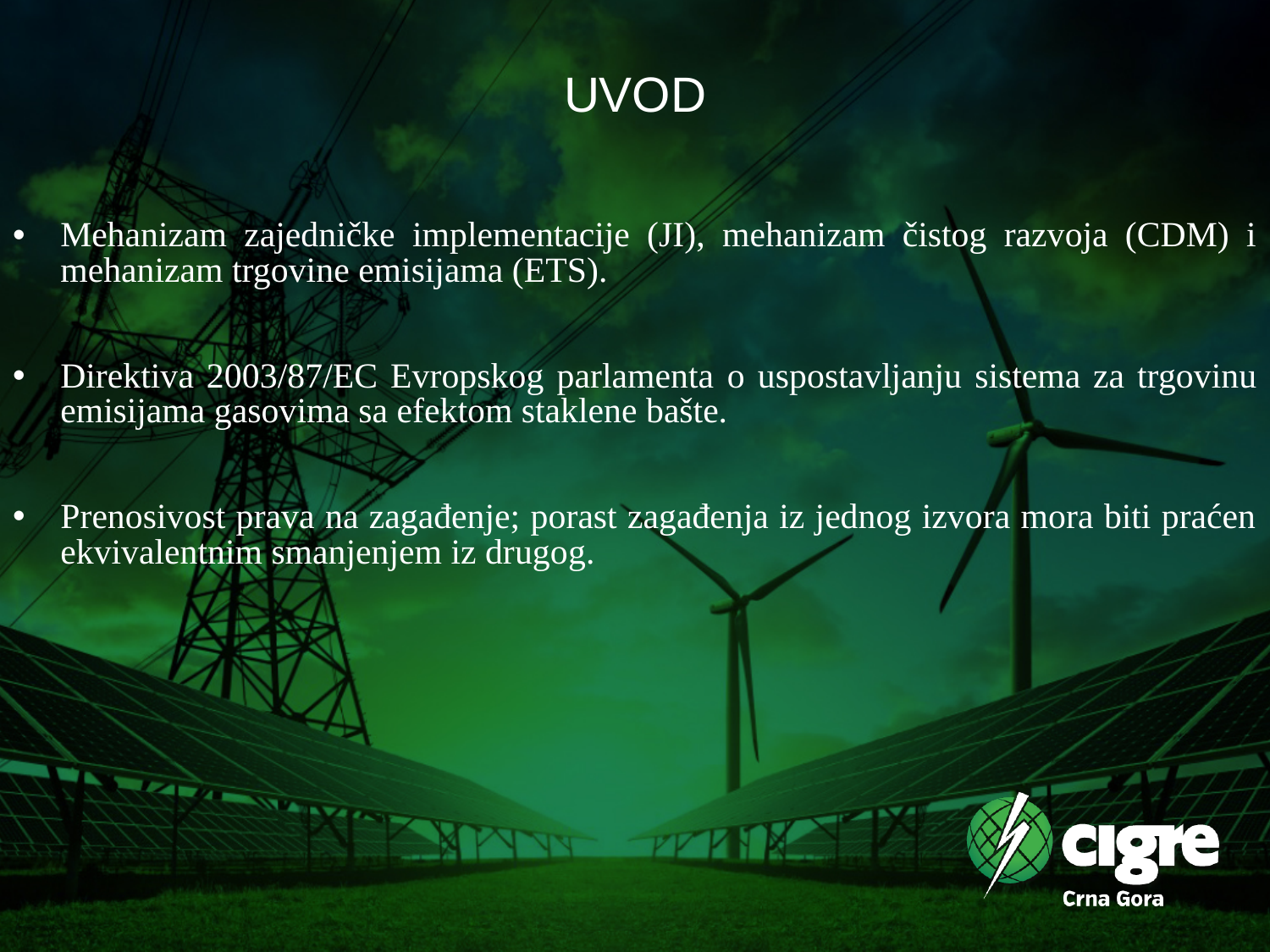

# UVOD
Mehanizam zajedničke implementacije (JI), mehanizam čistog razvoja (CDM) i mehanizam trgovine emisijama (ETS).

Direktiva 2003/87/EC Evropskog parlamenta o uspostavljanju sistema za trgovinu emisijama gasovima sa efektom staklene bašte.

Prenosivost prava na zagađenje; porast zagađenja iz jednog izvora mora biti praćen ekvivalentnim smanjenjem iz drugog.